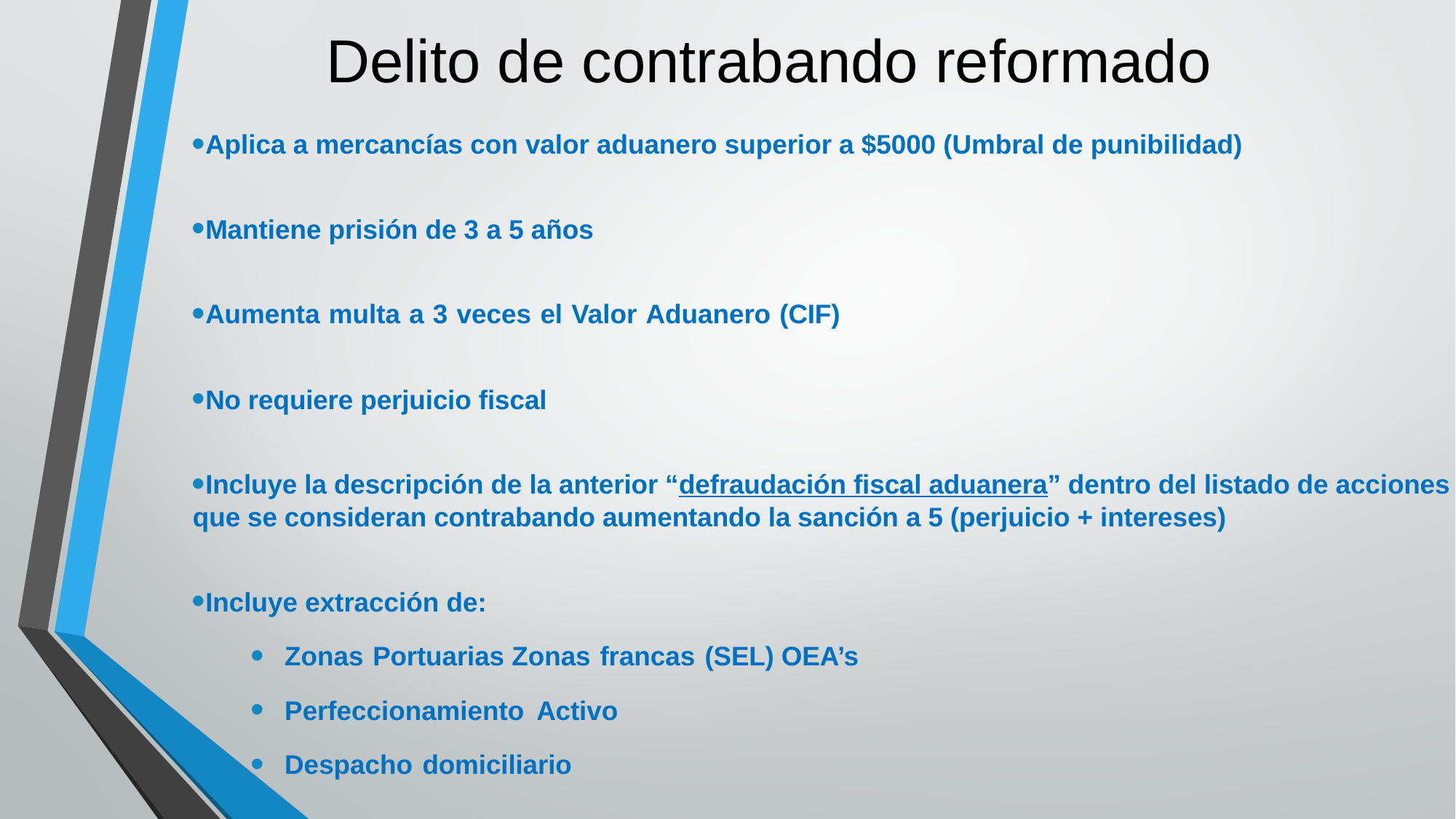

# Delito de contrabando reformado

Aplica a mercancías con valor aduanero superior a $5000 (Umbral de punibilidad)

Mantiene prisión de 3 a 5 años

Aumenta multa a 3 veces el Valor Aduanero (CIF)

No requiere perjuicio fiscal

Incluye la descripción de la anterior “defraudación fiscal aduanera” dentro del listado de acciones que se consideran contrabando aumentando la sanción a 5 (perjuicio + intereses)

Incluye extracción de:
Zonas Portuarias Zonas francas (SEL) OEA’s
Perfeccionamiento Activo
Despacho domiciliario